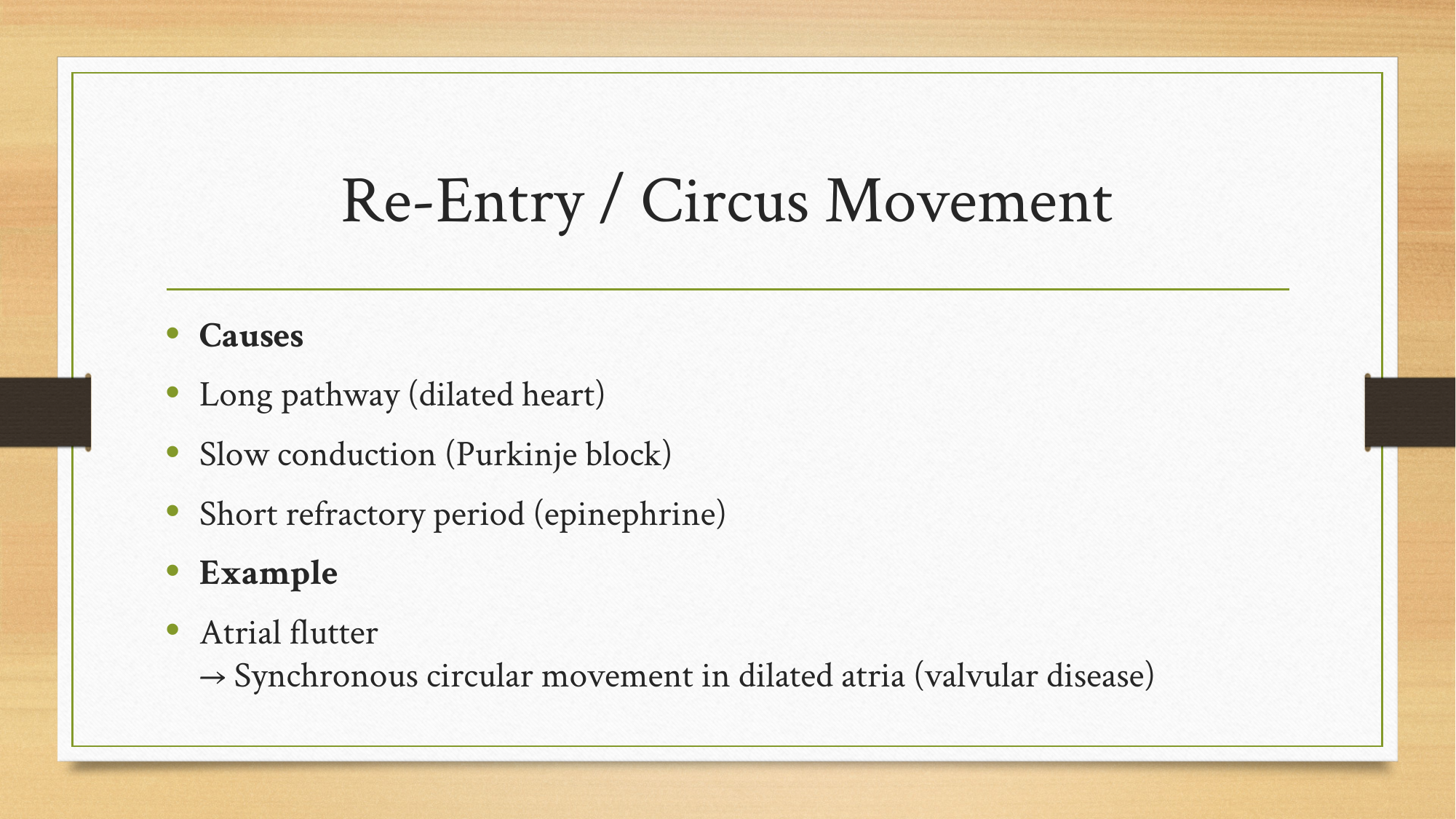

# Re-Entry / Circus Movement
Causes
Long pathway (dilated heart)
Slow conduction (Purkinje block)
Short refractory period (epinephrine)
Example
Atrial flutter
→ Synchronous circular movement in dilated atria (valvular disease)